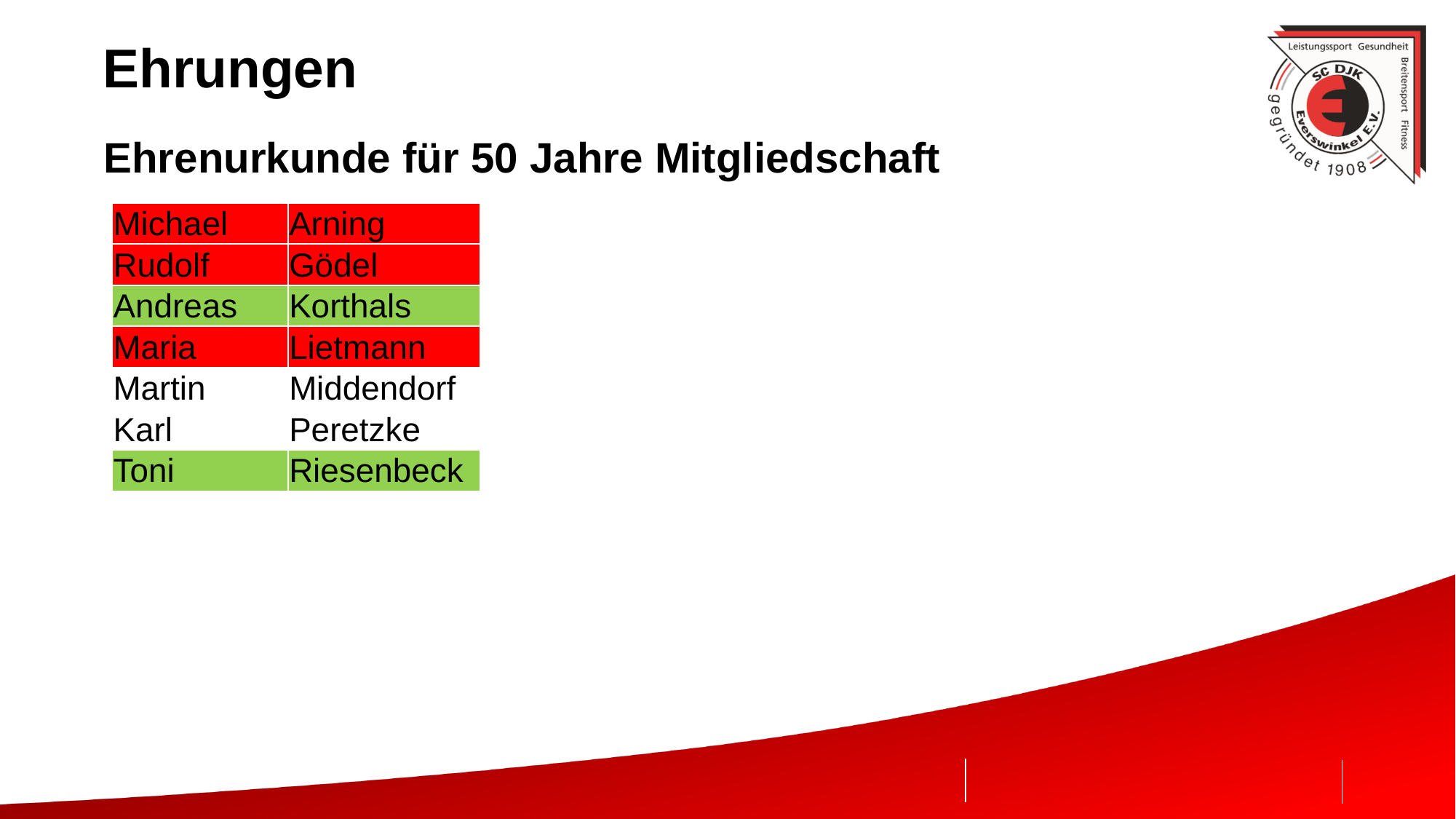

# Ehrungen
Ehrenurkunde für 50 Jahre Mitgliedschaft
| Michael | Arning |
| --- | --- |
| Rudolf | Gödel |
| Andreas | Korthals |
| Maria | Lietmann |
| Martin | Middendorf |
| Karl | Peretzke |
| Toni | Riesenbeck |